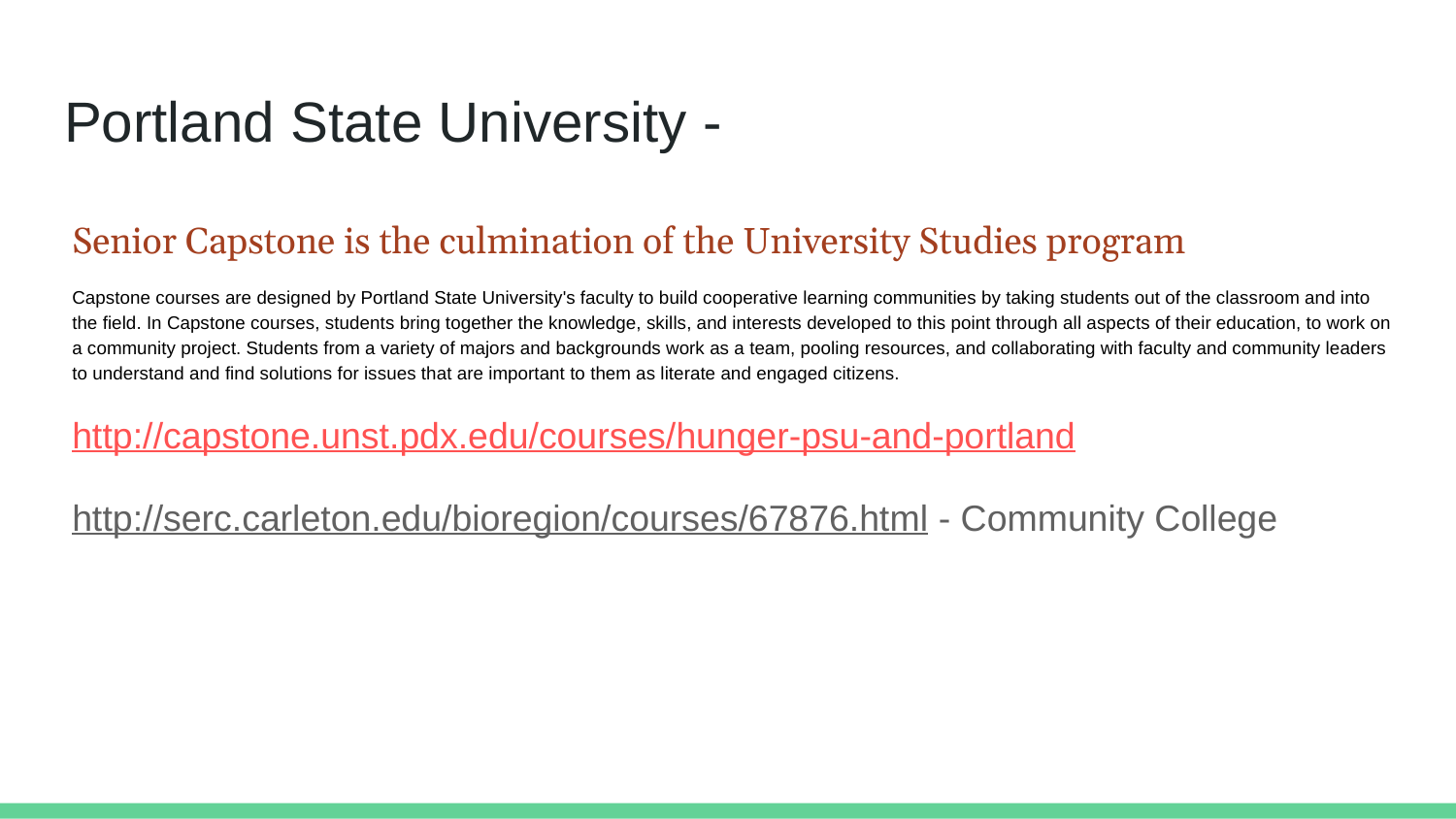

# Portland State University -
Senior Capstone is the culmination of the University Studies program
Capstone courses are designed by Portland State University's faculty to build cooperative learning communities by taking students out of the classroom and into the field. In Capstone courses, students bring together the knowledge, skills, and interests developed to this point through all aspects of their education, to work on a community project. Students from a variety of majors and backgrounds work as a team, pooling resources, and collaborating with faculty and community leaders to understand and find solutions for issues that are important to them as literate and engaged citizens.
http://capstone.unst.pdx.edu/courses/hunger-psu-and-portland
http://serc.carleton.edu/bioregion/courses/67876.html - Community College